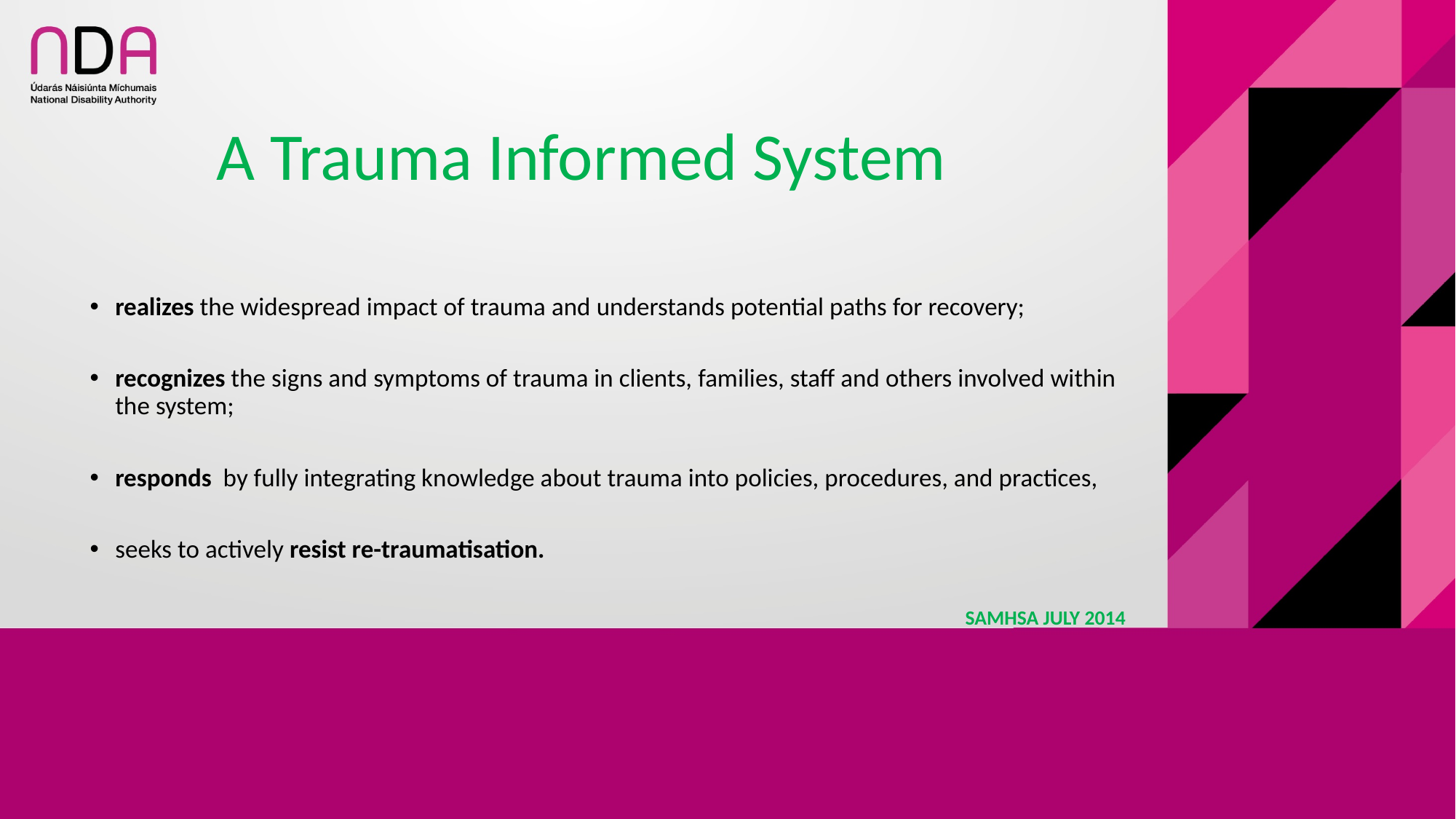

# A Trauma Informed System

realizes the widespread impact of trauma and understands potential paths for recovery;

recognizes the signs and symptoms of trauma in clients, families, staff and others involved within the system;

responds  by fully integrating knowledge about trauma into policies, procedures, and practices,

seeks to actively resist re-traumatisation.

SAMHSA JULY 2014